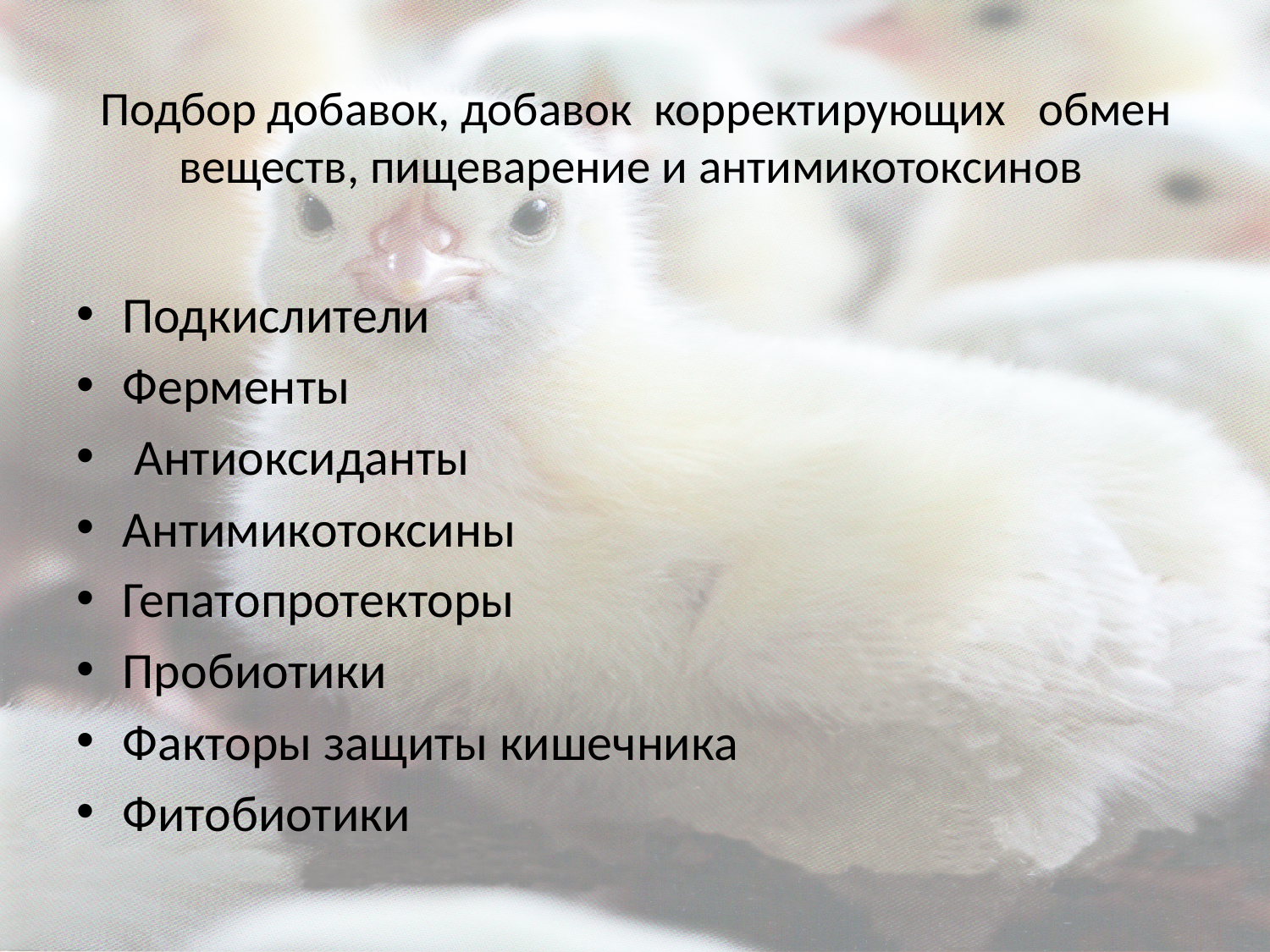

# Подбор добавок, добавок  корректирующих   обмен веществ, пищеварение и антимикотоксинов
Подкислители
Ферменты
 Антиоксиданты
Антимикотоксины
Гепатопротекторы
Пробиотики
Факторы защиты кишечника
Фитобиотики